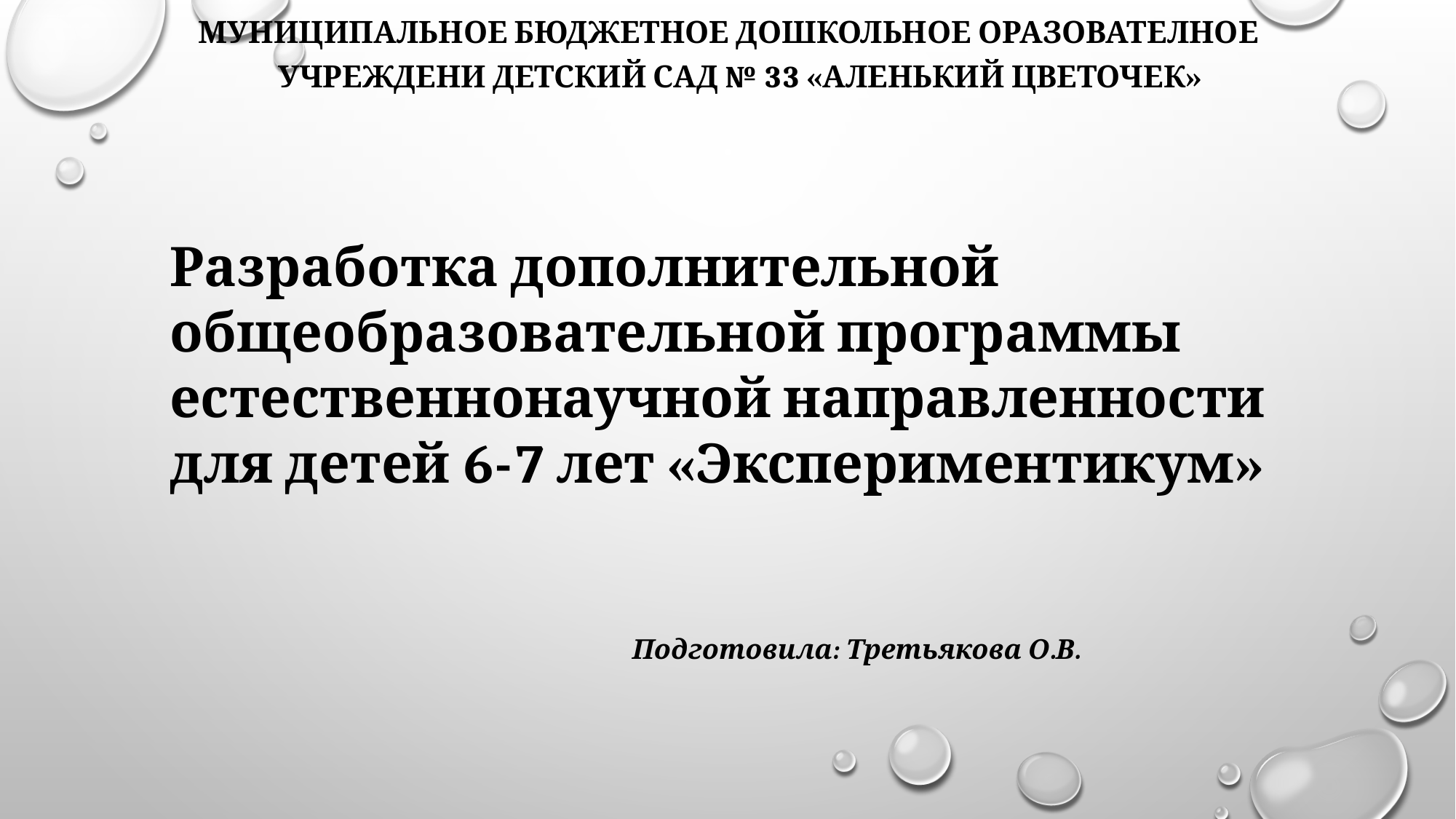

МУНИЦИПАЛЬНОЕ БЮДЖЕТНОЕ ДОШКОЛЬНОЕ ОРАЗОВАТЕЛНОЕ УЧРЕЖДЕНИ ДЕТСКИЙ САД № 33 «Аленький цветочек»

Разработка дополнительной общеобразовательной программы естественнонаучной направленности для детей 6-7 лет «Экспериментикум»
Подготовила: Третьякова О.В.